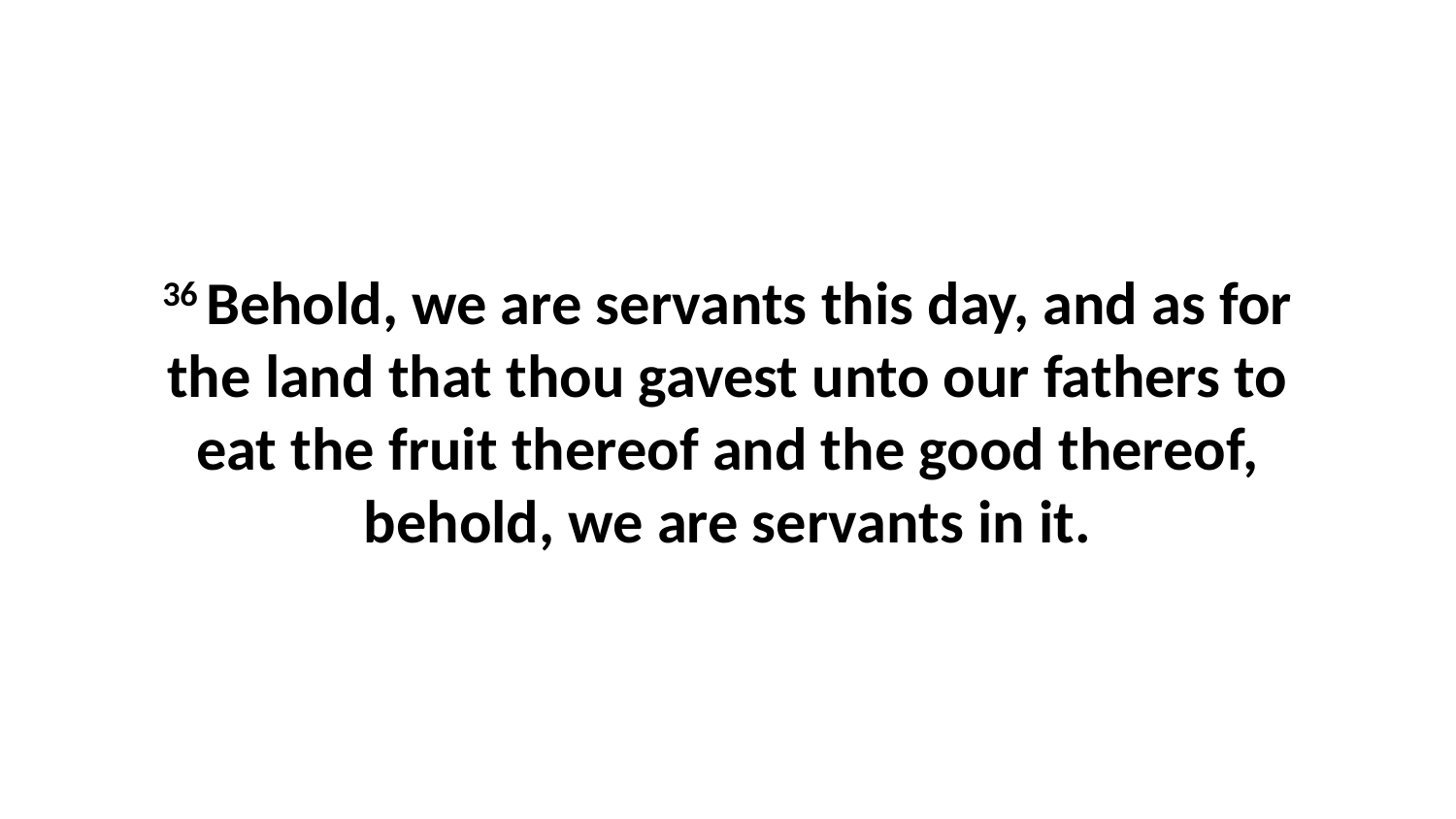

36 Behold, we are servants this day, and as for the land that thou gavest unto our fathers to eat the fruit thereof and the good thereof, behold, we are servants in it.